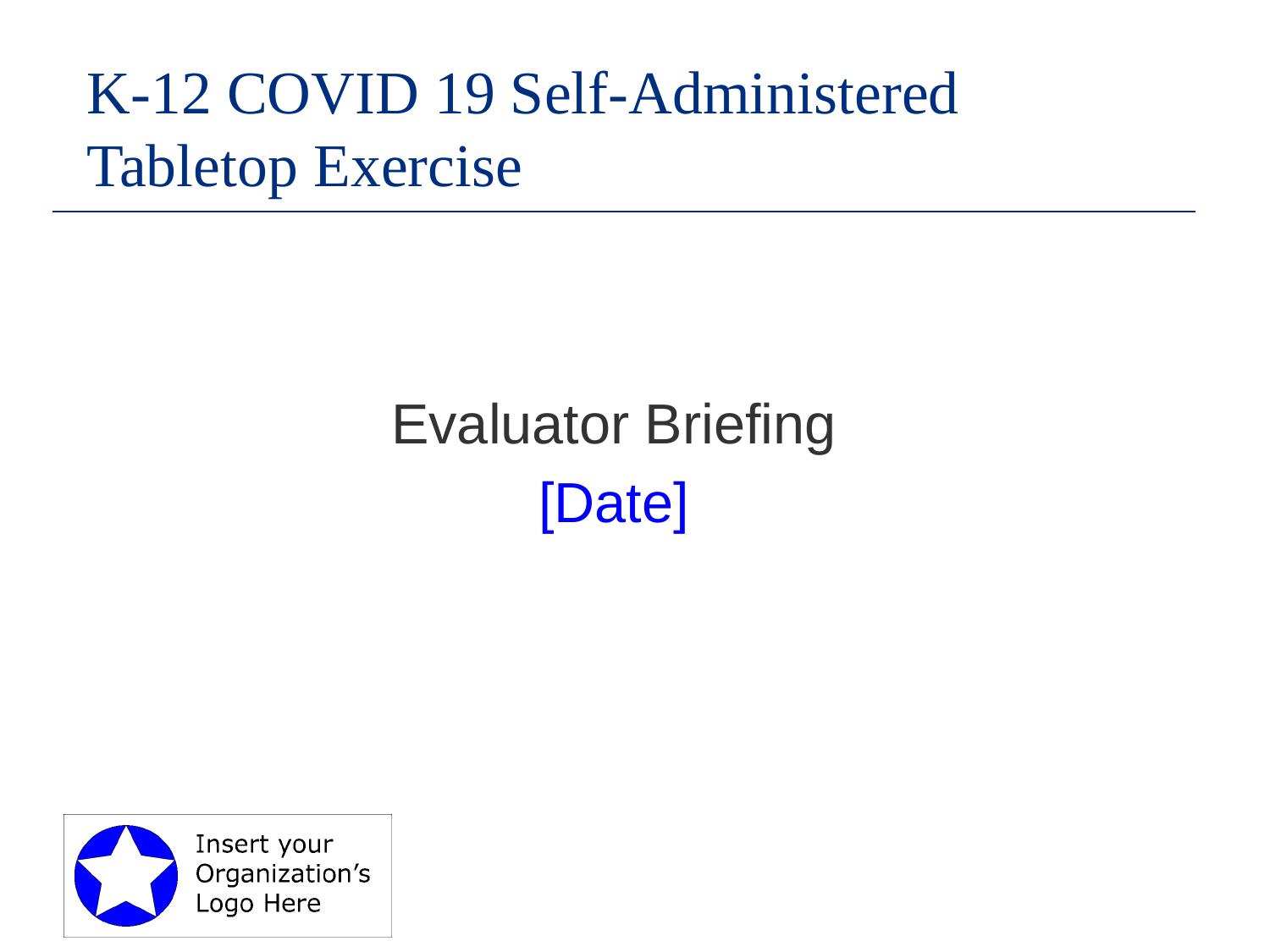

# K-12 COVID 19 Self-Administered Tabletop Exercise
Evaluator Briefing
[Date]